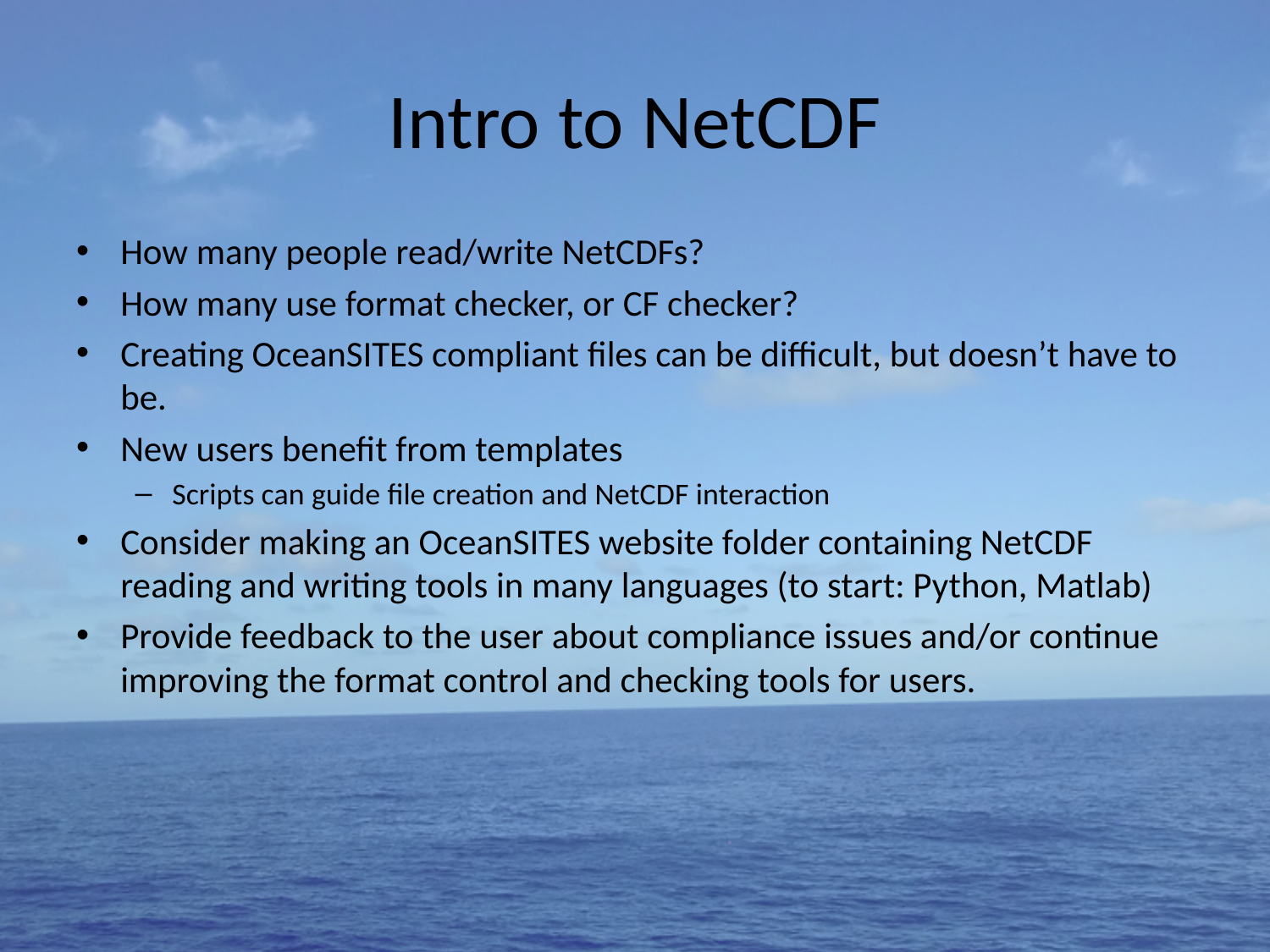

# Intro to NetCDF
How many people read/write NetCDFs?
How many use format checker, or CF checker?
Creating OceanSITES compliant files can be difficult, but doesn’t have to be.
New users benefit from templates
Scripts can guide file creation and NetCDF interaction
Consider making an OceanSITES website folder containing NetCDF reading and writing tools in many languages (to start: Python, Matlab)
Provide feedback to the user about compliance issues and/or continue improving the format control and checking tools for users.